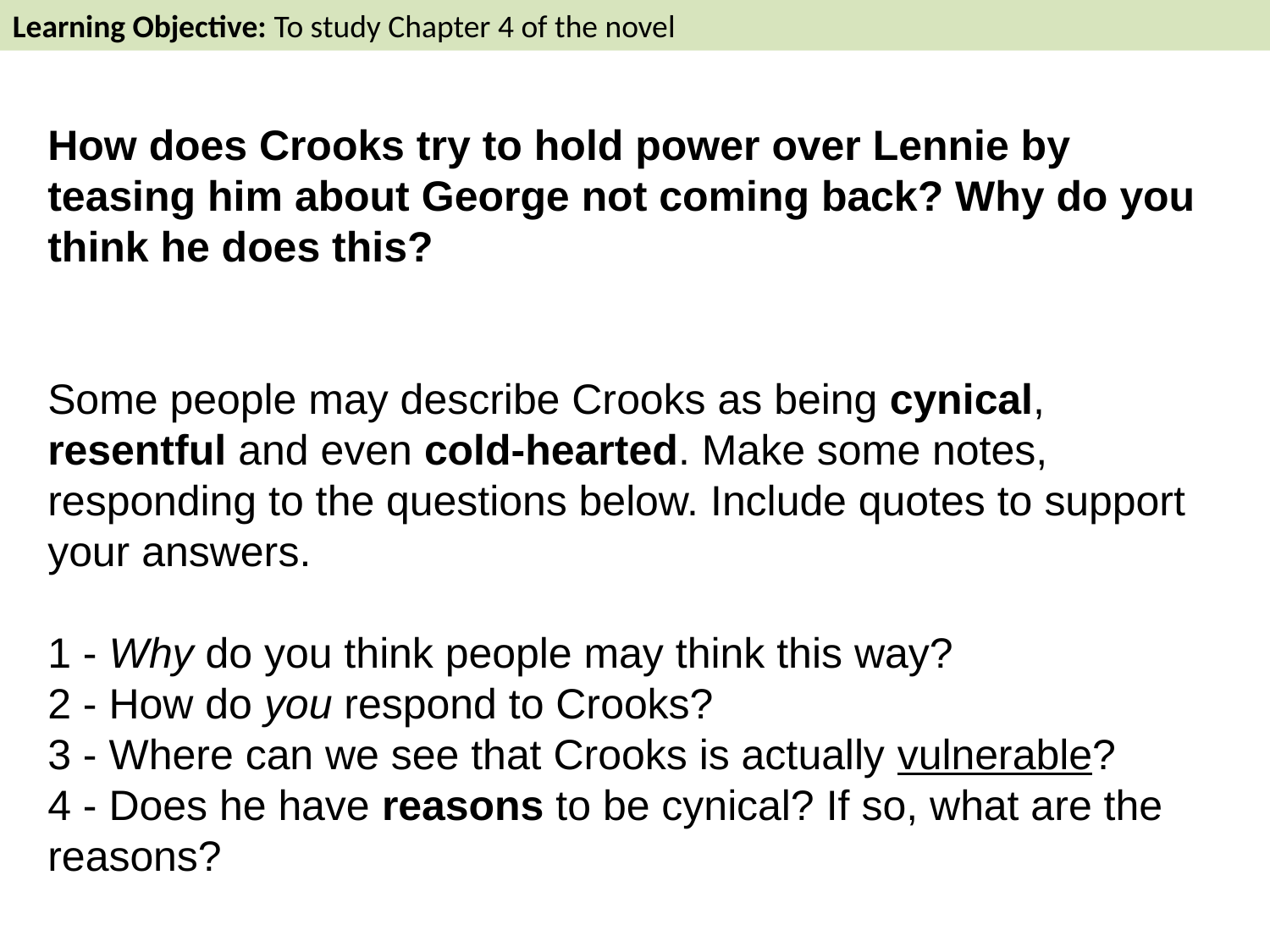

Learning Objective: To study Chapter 4 of the novel
How does Crooks try to hold power over Lennie by teasing him about George not coming back? Why do you think he does this?

Some people may describe Crooks as being cynical, resentful and even cold-hearted. Make some notes, responding to the questions below. Include quotes to support your answers.

1 - Why do you think people may think this way?
2 - How do you respond to Crooks?
3 - Where can we see that Crooks is actually vulnerable?
4 - Does he have reasons to be cynical? If so, what are the reasons?